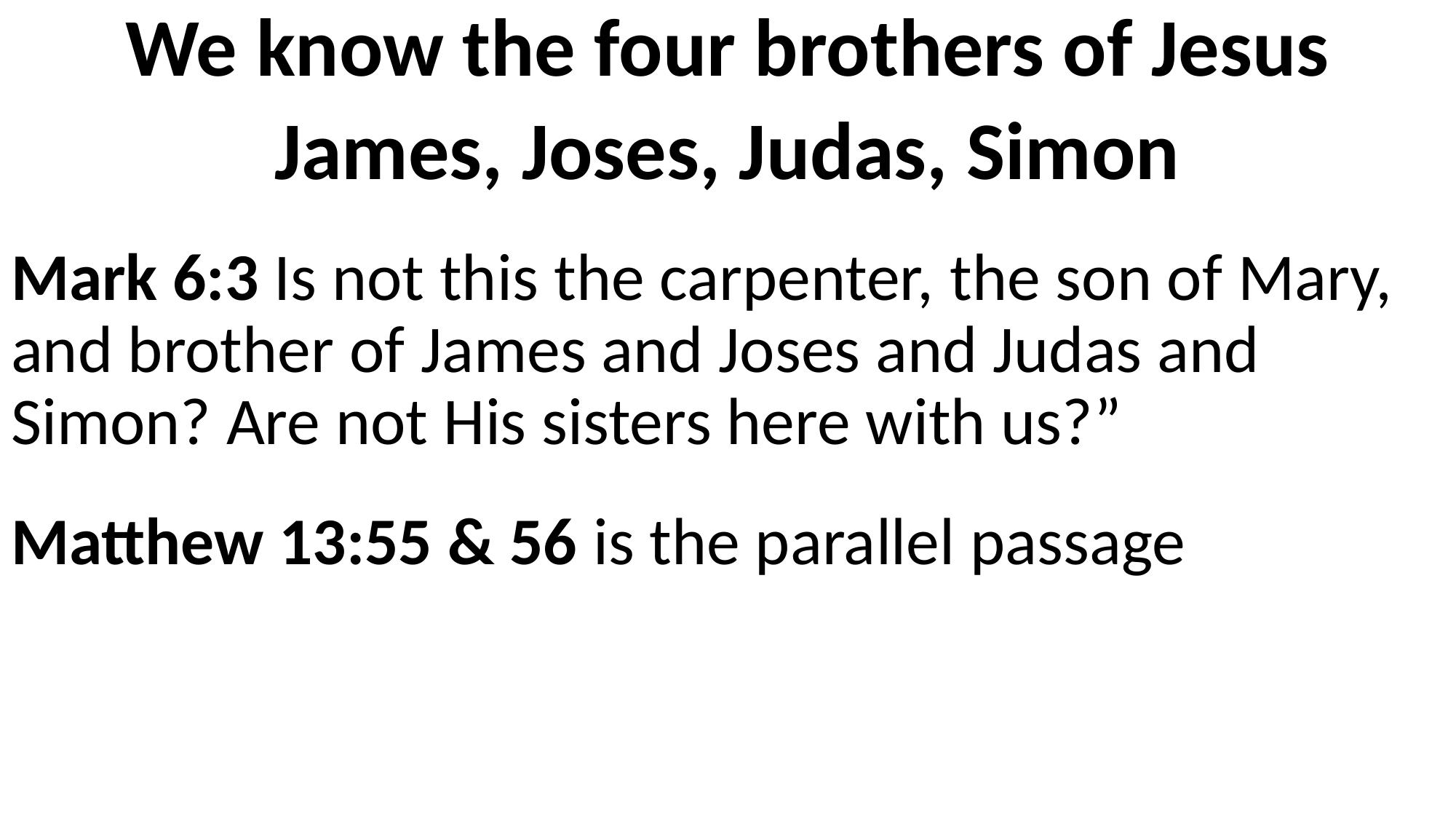

We know the four brothers of Jesus
James, Joses, Judas, Simon

Mark 6:3 Is not this the carpenter, the son of Mary, and brother of James and Joses and Judas and Simon? Are not His sisters here with us?”

Matthew 13:55 & 56 is the parallel passage